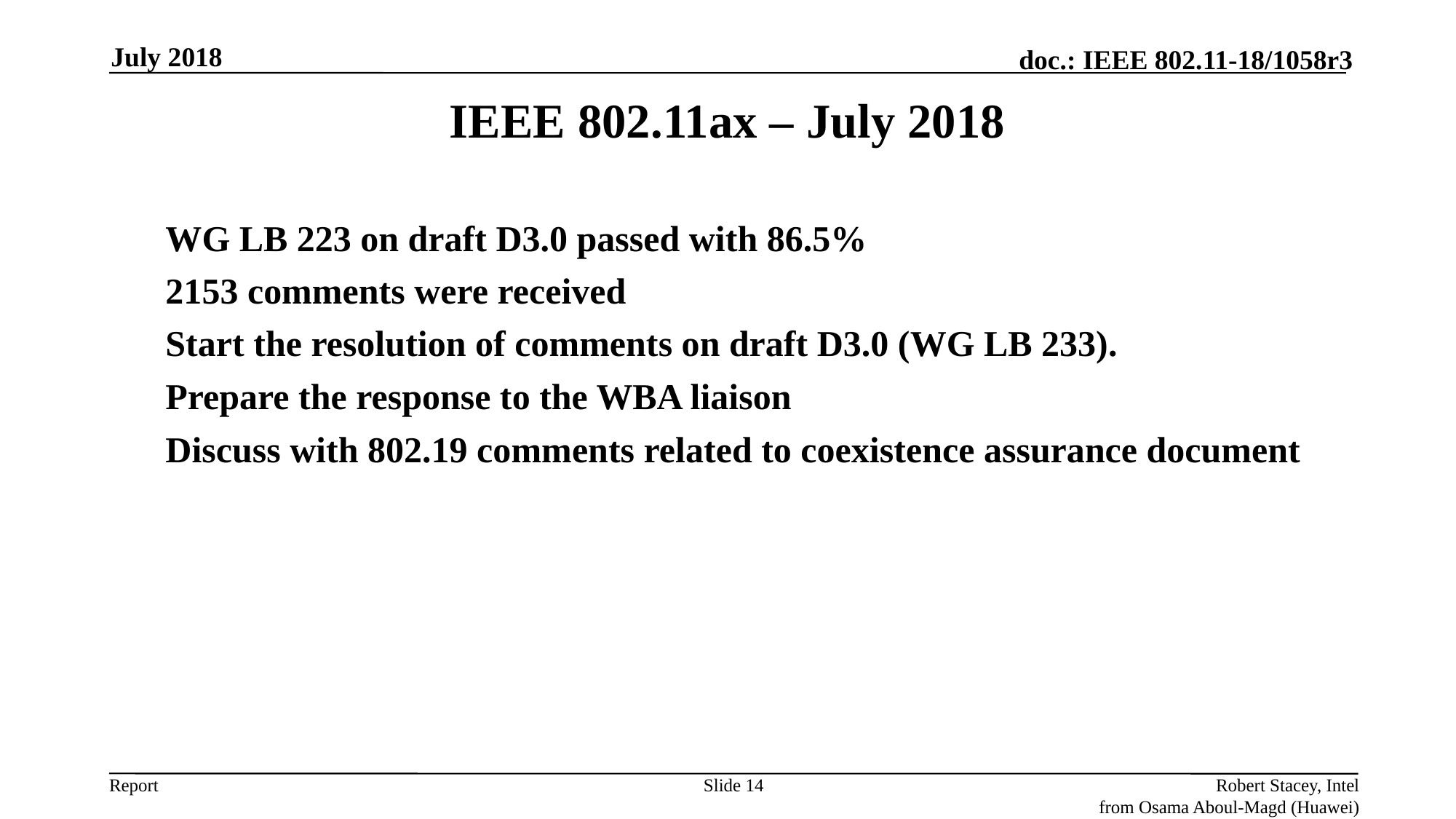

July 2018
IEEE 802.11ax – July 2018
WG LB 223 on draft D3.0 passed with 86.5%
2153 comments were received
Start the resolution of comments on draft D3.0 (WG LB 233).
Prepare the response to the WBA liaison
Discuss with 802.19 comments related to coexistence assurance document
Slide 14
Robert Stacey, Intel
from Osama Aboul-Magd (Huawei)